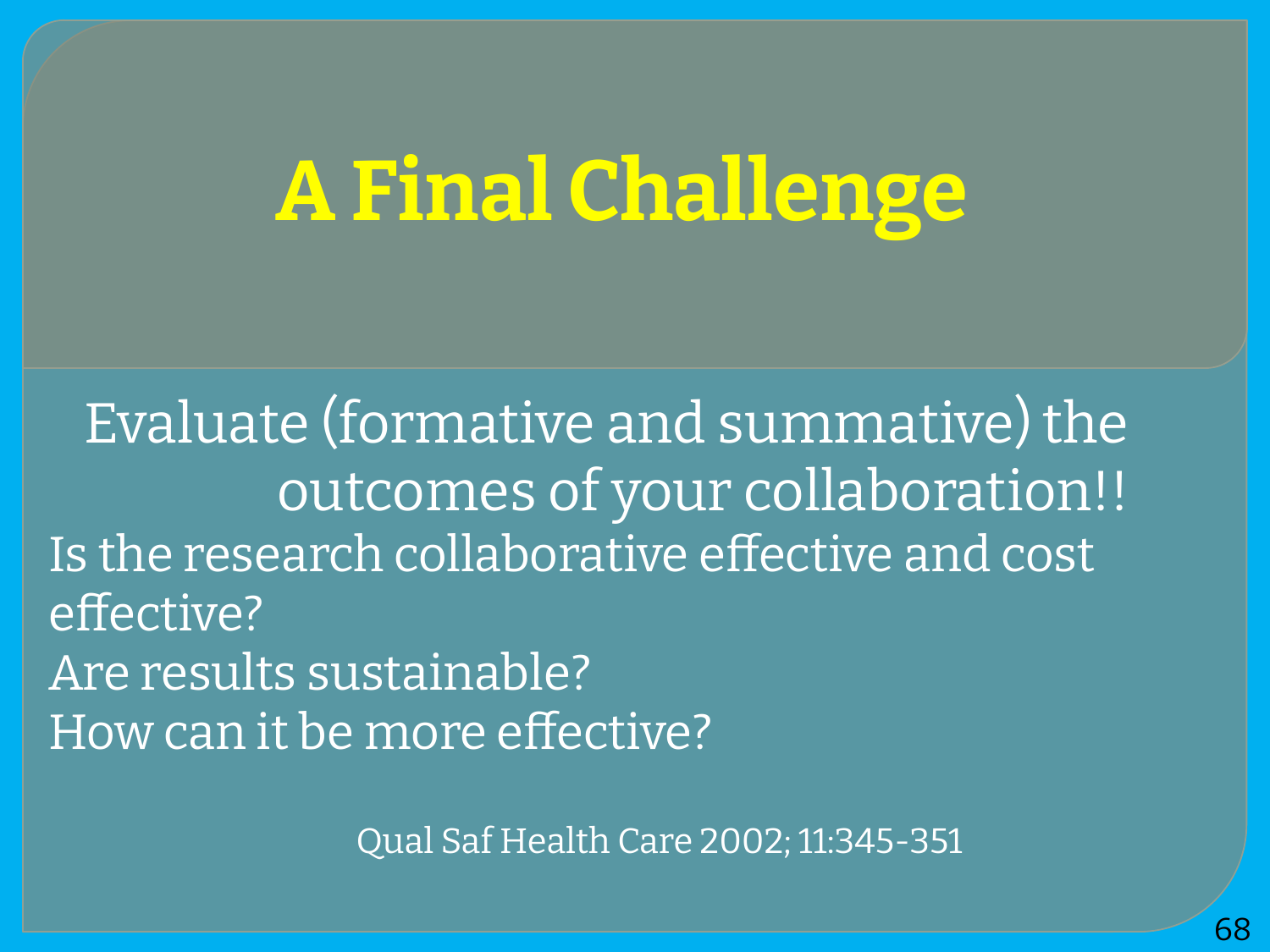

# A Final Challenge
Evaluate (formative and summative) the outcomes of your collaboration!!
Is the research collaborative effective and cost effective?
Are results sustainable?
How can it be more effective?

                                            Qual Saf Health Care 2002; 11:345-351
68